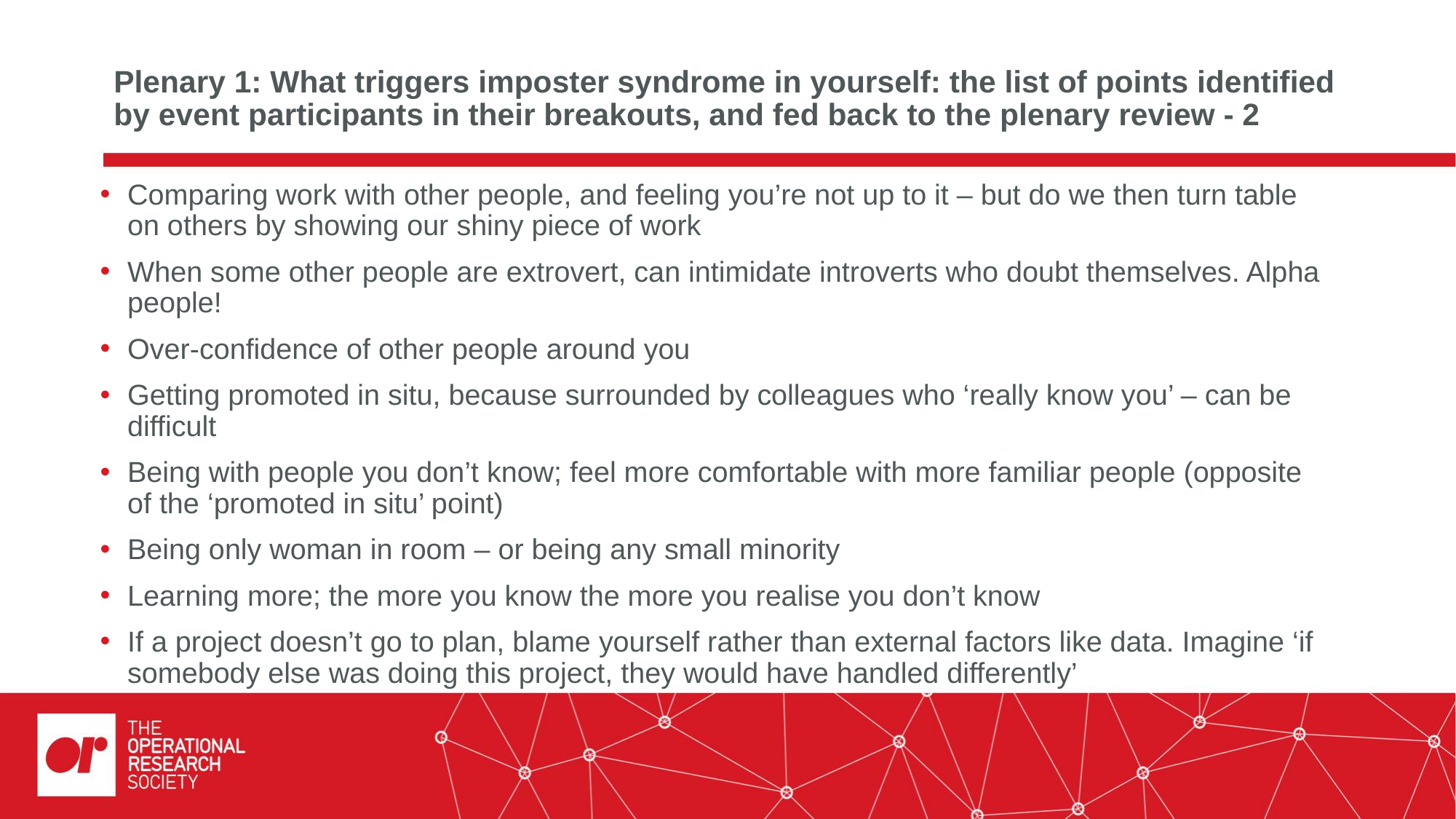

# Plenary 1: What triggers imposter syndrome in yourself: the list of points identified by event participants in their breakouts, and fed back to the plenary review - 2
Comparing work with other people, and feeling you’re not up to it – but do we then turn table on others by showing our shiny piece of work
When some other people are extrovert, can intimidate introverts who doubt themselves. Alpha people!
Over-confidence of other people around you
Getting promoted in situ, because surrounded by colleagues who ‘really know you’ – can be difficult
Being with people you don’t know; feel more comfortable with more familiar people (opposite of the ‘promoted in situ’ point)
Being only woman in room – or being any small minority
Learning more; the more you know the more you realise you don’t know
If a project doesn’t go to plan, blame yourself rather than external factors like data. Imagine ‘if somebody else was doing this project, they would have handled differently’